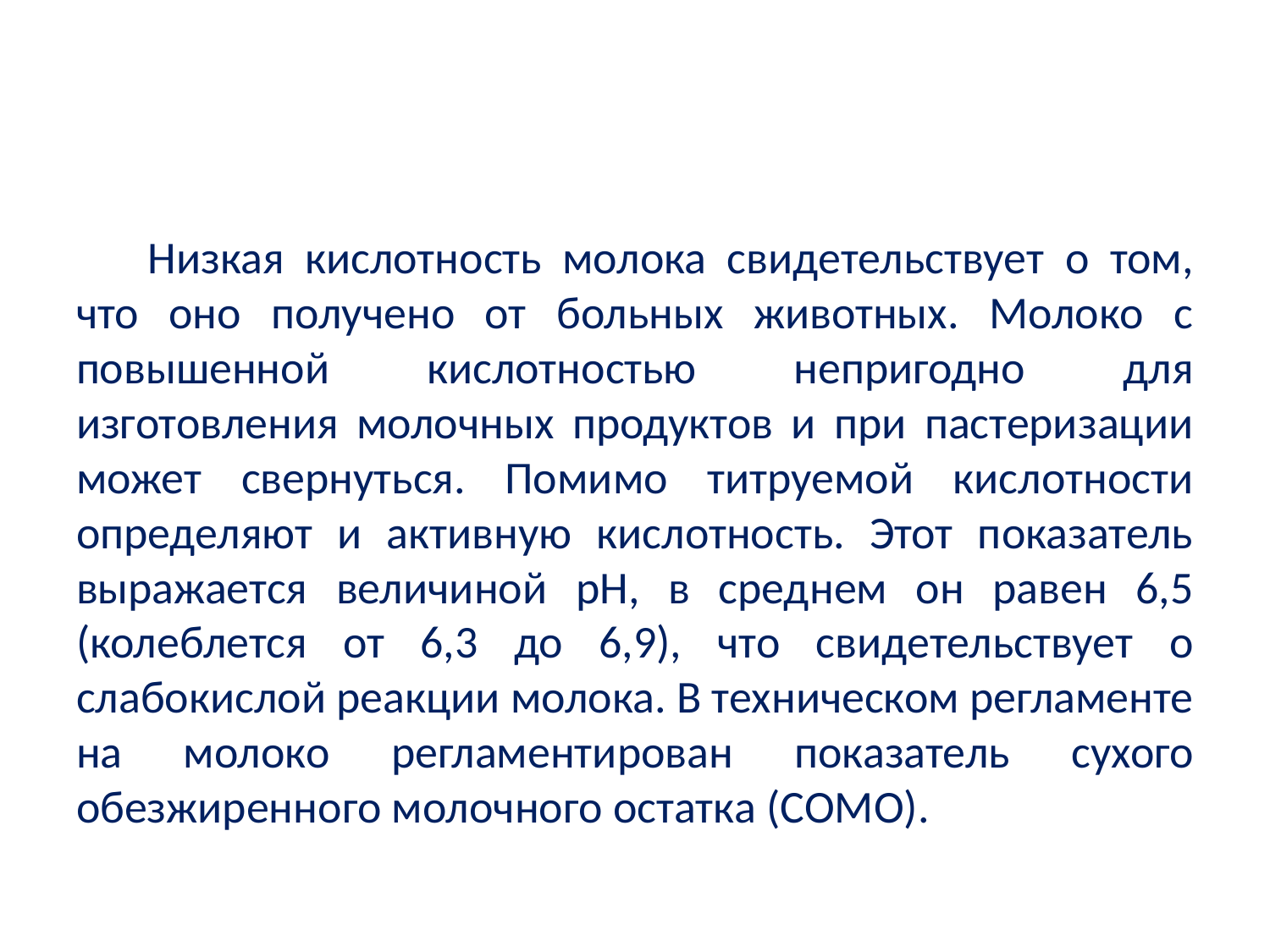

#
Низкая кислотность молока свидетельствует о том, что оно получено от больных животных. Молоко с повышенной кислотностью непригодно для изготовления молочных продуктов и при пастеризации может свернуться. Помимо титруемой кислотности определяют и активную кислотность. Этот показатель выражается величиной pH, в среднем он равен 6,5 (колеблется от 6,3 до 6,9), что свидетельствует о слабокислой реакции молока. В техническом регламенте на молоко регламентирован показатель сухого обезжиренного молочного остатка (СОМО).